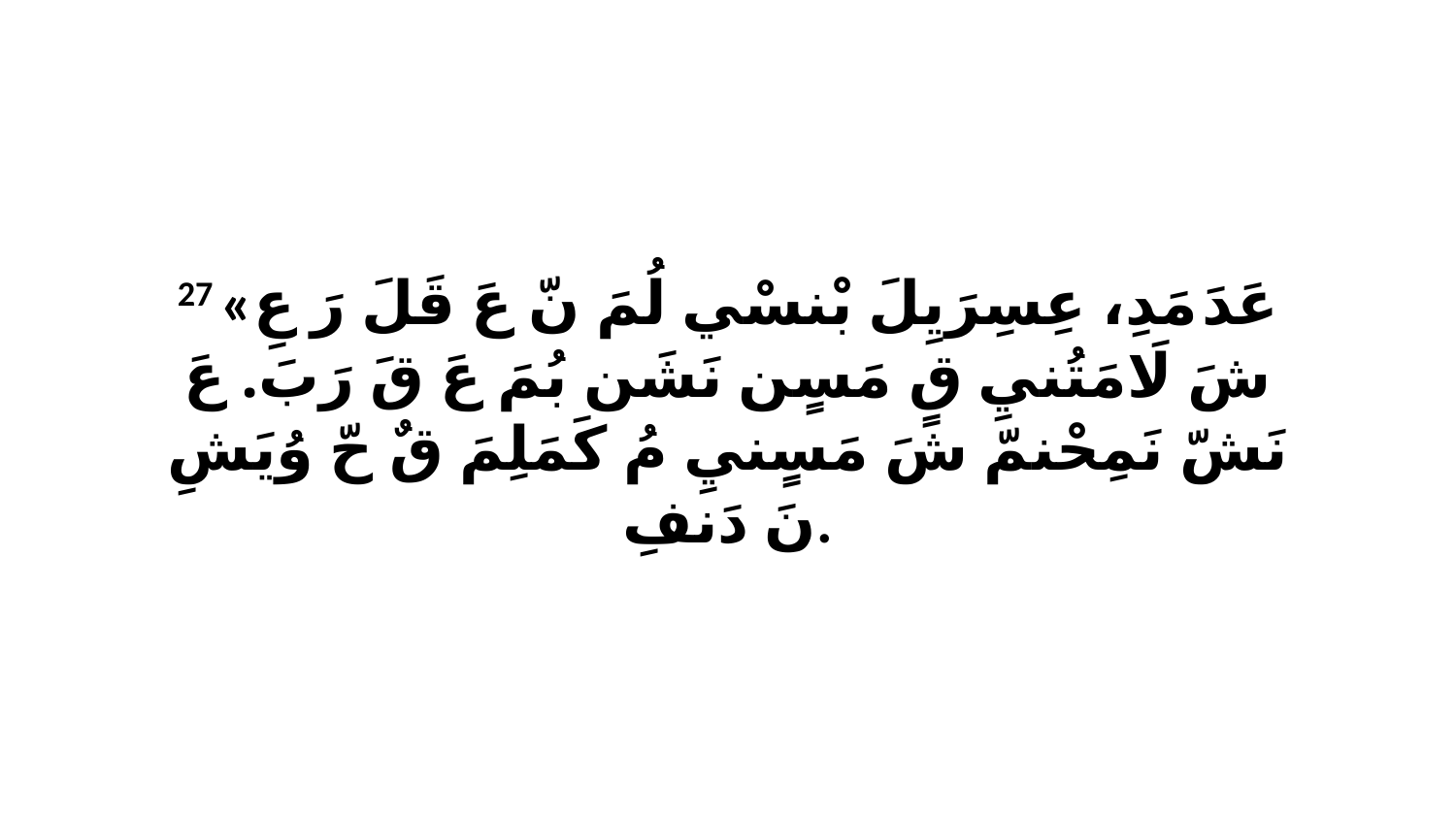

27 «عَدَ مَدِ، عِسِرَيِلَ بْنسْي لُمَ نّ عَ قَلَ رَ عِ شَ لَامَتُنيِ قٍ مَسٍن نَشَن بُمَ عَ قَ رَبَ. عَ نَشّ نَمِحْنمّ شَ مَسٍنيِ مُ كَمَلِمَ قٌ حّ وُيَشِ نَ دَنفِ.